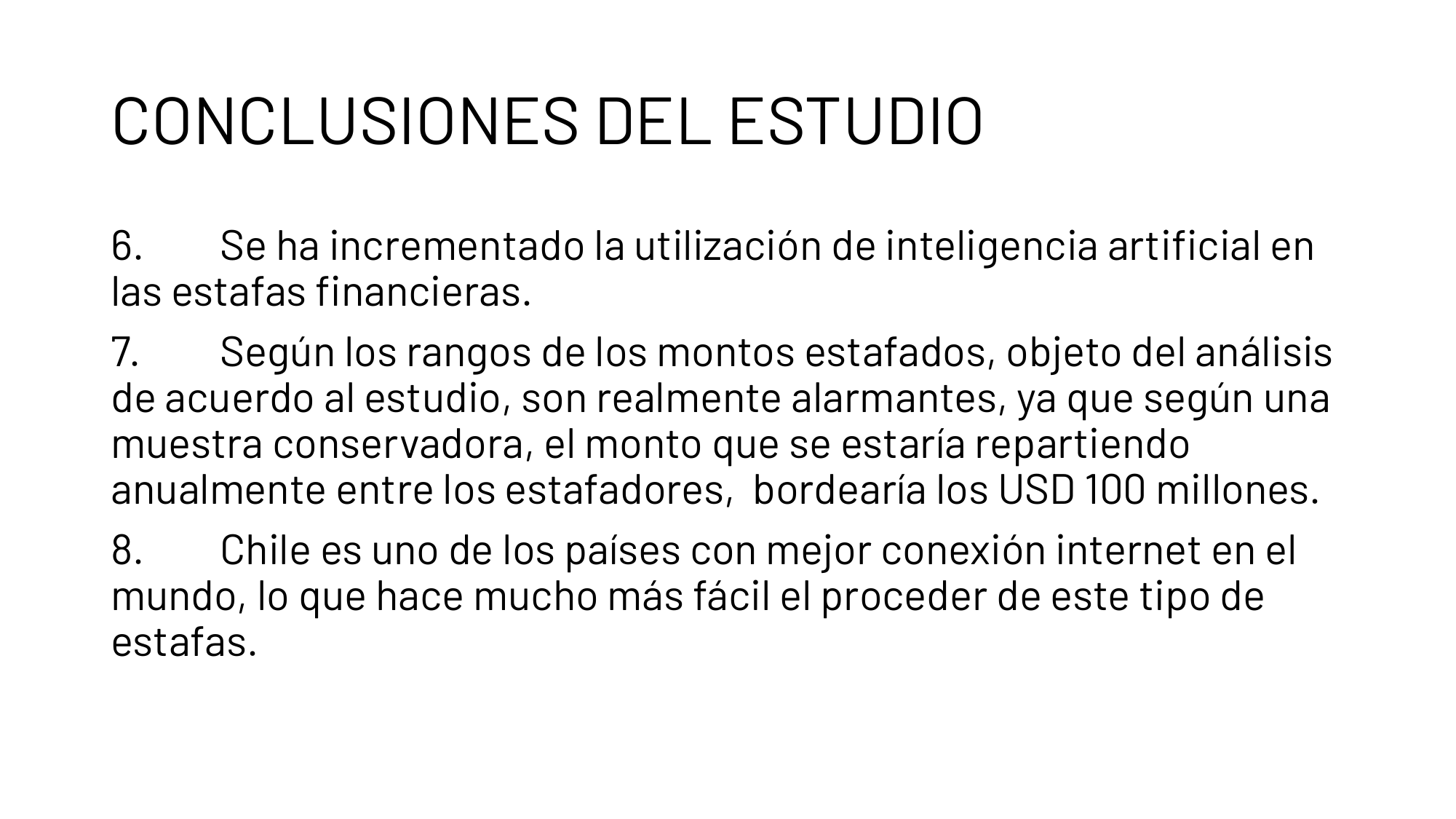

# CONCLUSIONES DEL ESTUDIO
6.	Se ha incrementado la utilización de inteligencia artificial en las estafas financieras.
7.	Según los rangos de los montos estafados, objeto del análisis de acuerdo al estudio, son realmente alarmantes, ya que según una muestra conservadora, el monto que se estaría repartiendo anualmente entre los estafadores,  bordearía los USD 100 millones.
8.	Chile es uno de los países con mejor conexión internet en el mundo, lo que hace mucho más fácil el proceder de este tipo de estafas.